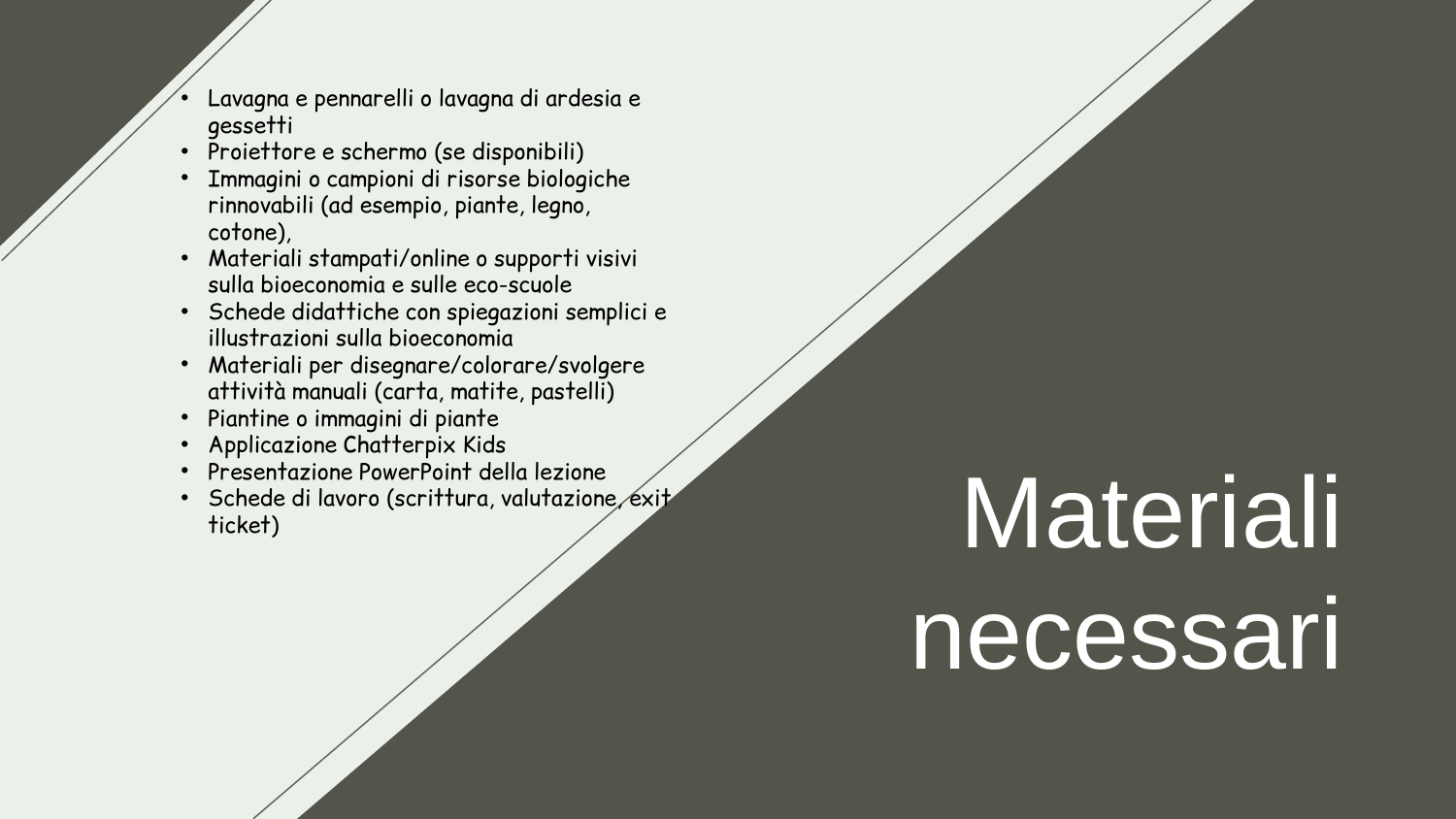

Lavagna e pennarelli o lavagna di ardesia e gessetti
Proiettore e schermo (se disponibili)
Immagini o campioni di risorse biologiche rinnovabili (ad esempio, piante, legno, cotone),
Materiali stampati/online o supporti visivi sulla bioeconomia e sulle eco-scuole
Schede didattiche con spiegazioni semplici e illustrazioni sulla bioeconomia
Materiali per disegnare/colorare/svolgere attività manuali (carta, matite, pastelli)
Piantine o immagini di piante
Applicazione Chatterpix Kids
Presentazione PowerPoint della lezione
Schede di lavoro (scrittura, valutazione, exit ticket)
# Materiali necessari